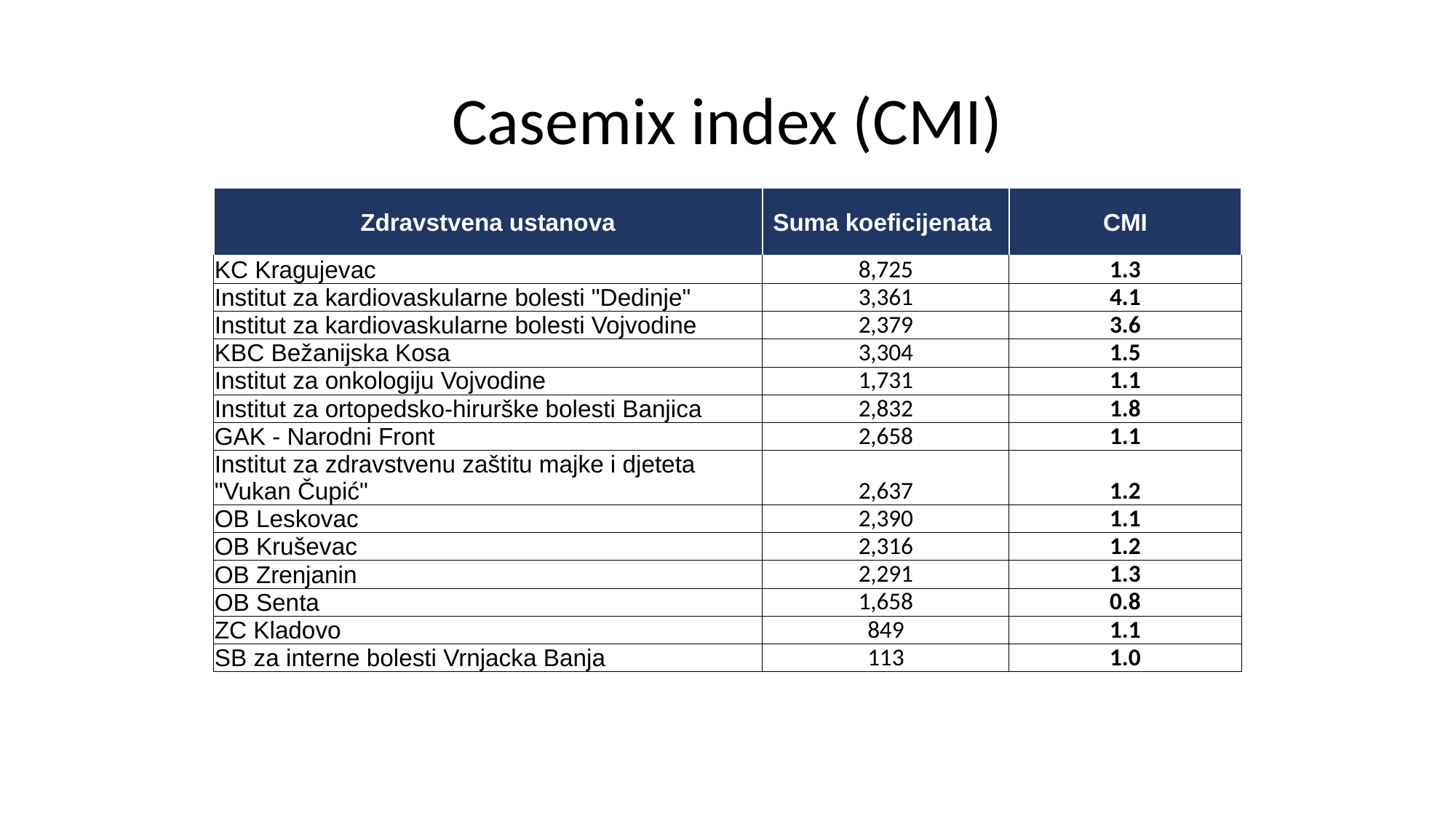

# Casemix index (CMI)
| Zdravstvena ustanova | Suma koeficijenata | CMI |
| --- | --- | --- |
| KC Kragujevac | 8,725 | 1.3 |
| Institut za kardiovaskularne bolesti "Dedinje" | 3,361 | 4.1 |
| Institut za kardiovaskularne bolesti Vojvodine | 2,379 | 3.6 |
| KBC Bežanijska Kosa | 3,304 | 1.5 |
| Institut za onkologiju Vojvodine | 1,731 | 1.1 |
| Institut za ortopedsko-hirurške bolesti Banjica | 2,832 | 1.8 |
| GAK - Narodni Front | 2,658 | 1.1 |
| Institut za zdravstvenu zaštitu majke i djeteta "Vukan Čupić" | 2,637 | 1.2 |
| OB Leskovac | 2,390 | 1.1 |
| OB Kruševac | 2,316 | 1.2 |
| OB Zrenjanin | 2,291 | 1.3 |
| OB Senta | 1,658 | 0.8 |
| ZC Kladovo | 849 | 1.1 |
| SB za interne bolesti Vrnjacka Banja | 113 | 1.0 |